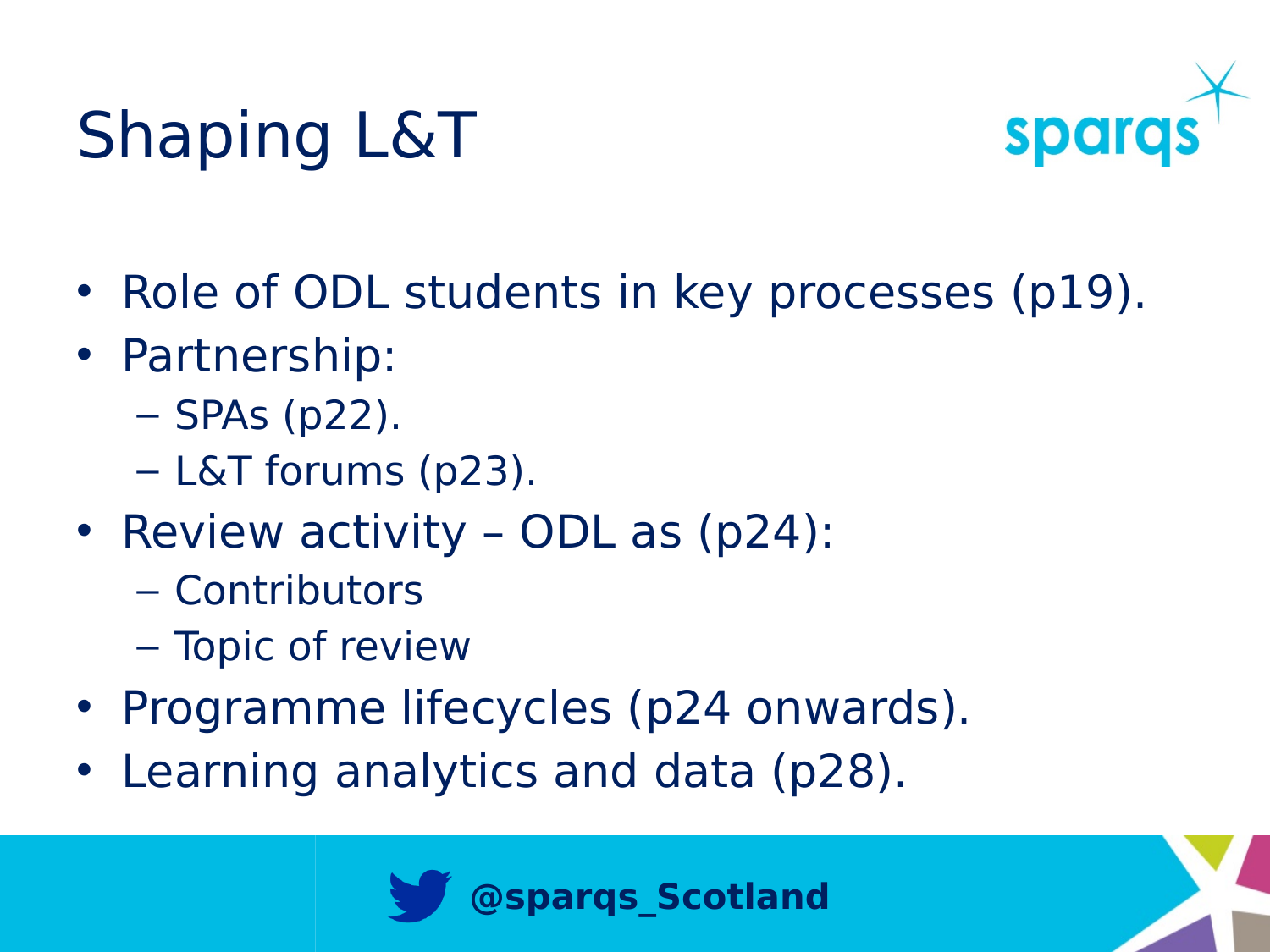

# Shaping L&T
Role of ODL students in key processes (p19).
Partnership:
SPAs (p22).
L&T forums (p23).
Review activity – ODL as (p24):
Contributors
Topic of review
Programme lifecycles (p24 onwards).
Learning analytics and data (p28).